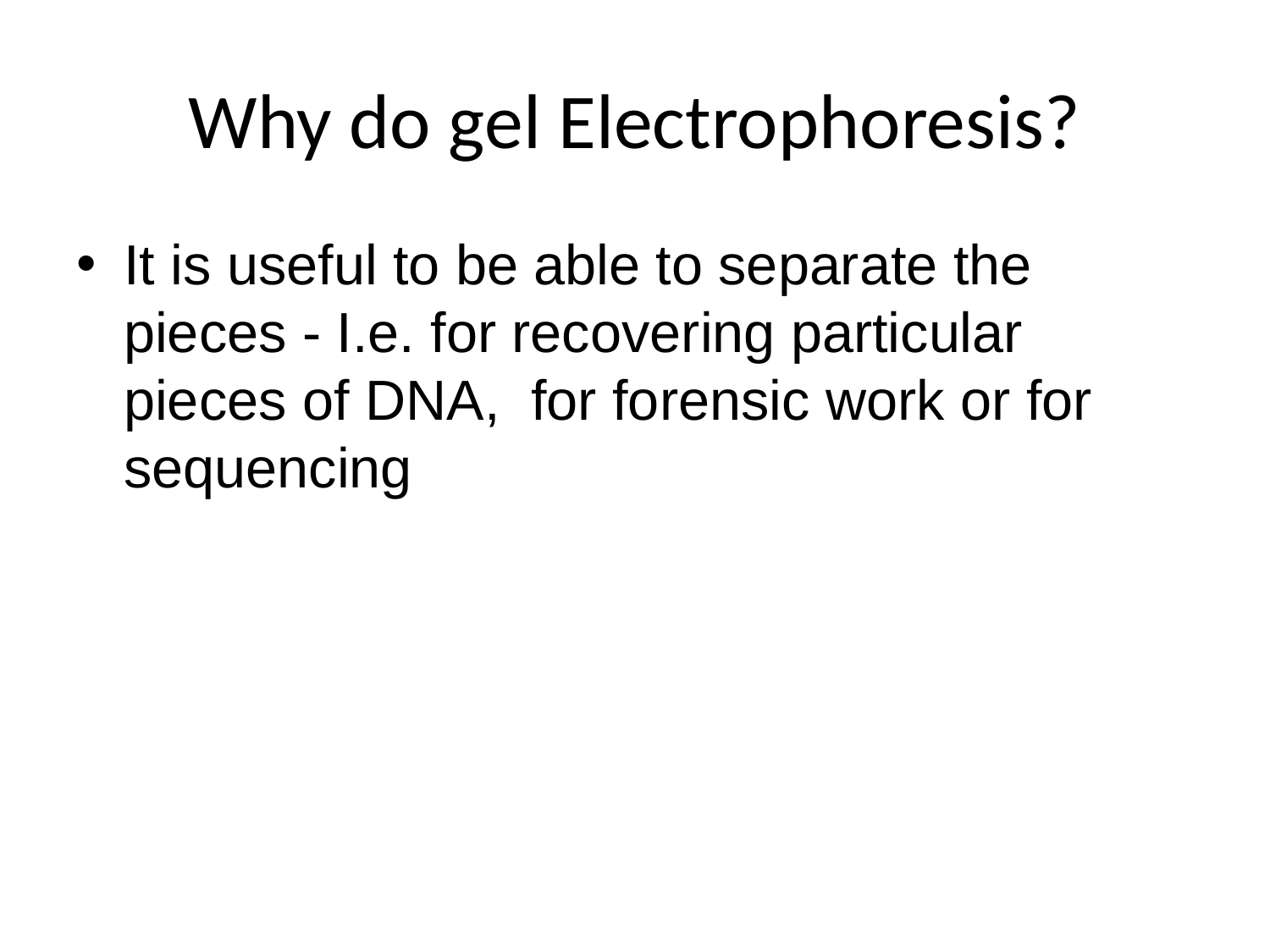

# Why do gel Electrophoresis?
It is useful to be able to separate the pieces - I.e. for recovering particular pieces of DNA,  for forensic work or for sequencing